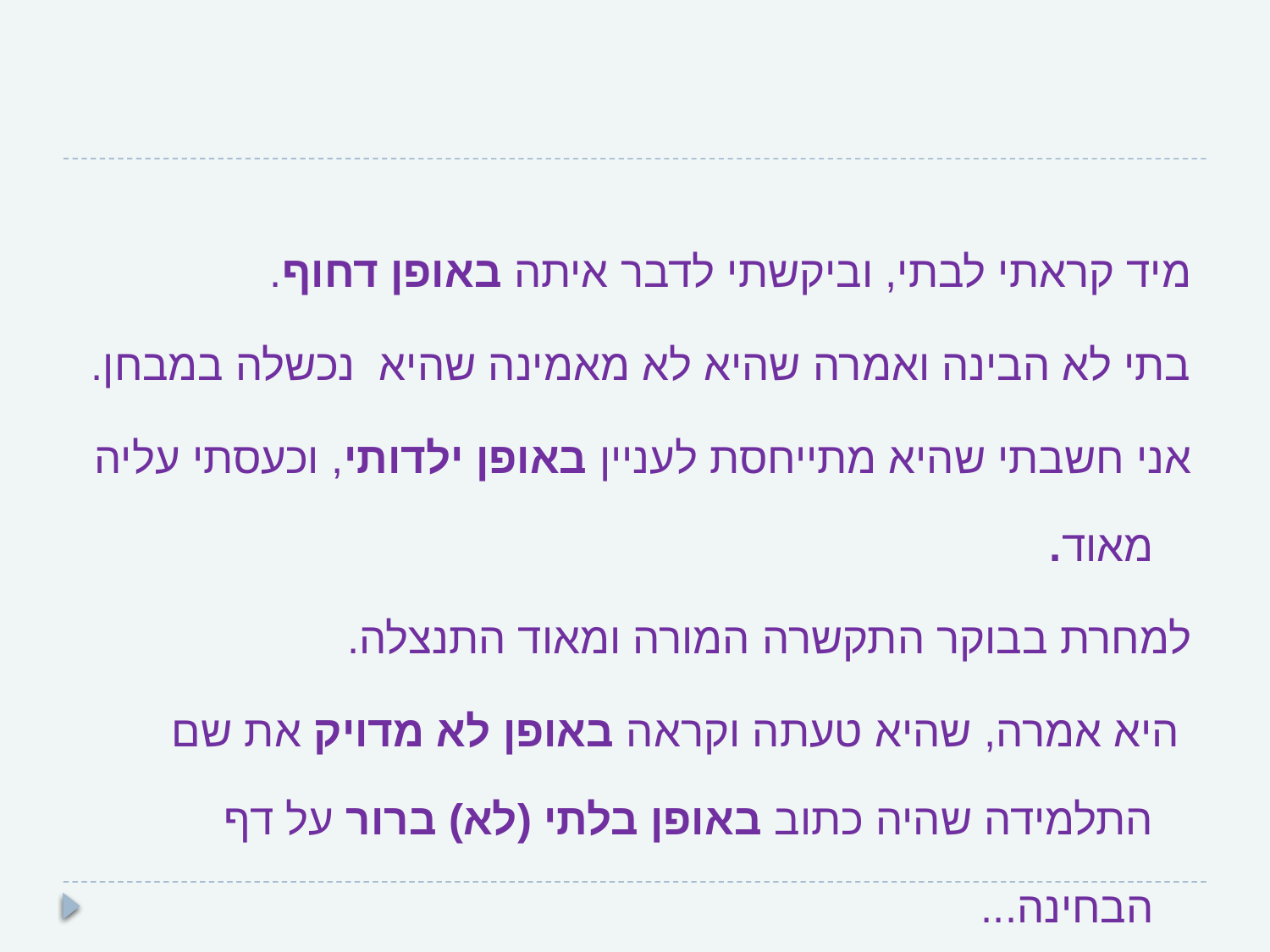

מיד קראתי לבתי, וביקשתי לדבר איתה באופן דחוף.
בתי לא הבינה ואמרה שהיא לא מאמינה שהיא  נכשלה במבחן.
אני חשבתי שהיא מתייחסת לעניין באופן ילדותי, וכעסתי עליה מאוד.
למחרת בבוקר התקשרה המורה ומאוד התנצלה.
 היא אמרה, שהיא טעתה וקראה באופן לא מדויק את שם התלמידה שהיה כתוב באופן בלתי (לא) ברור על דף הבחינה...